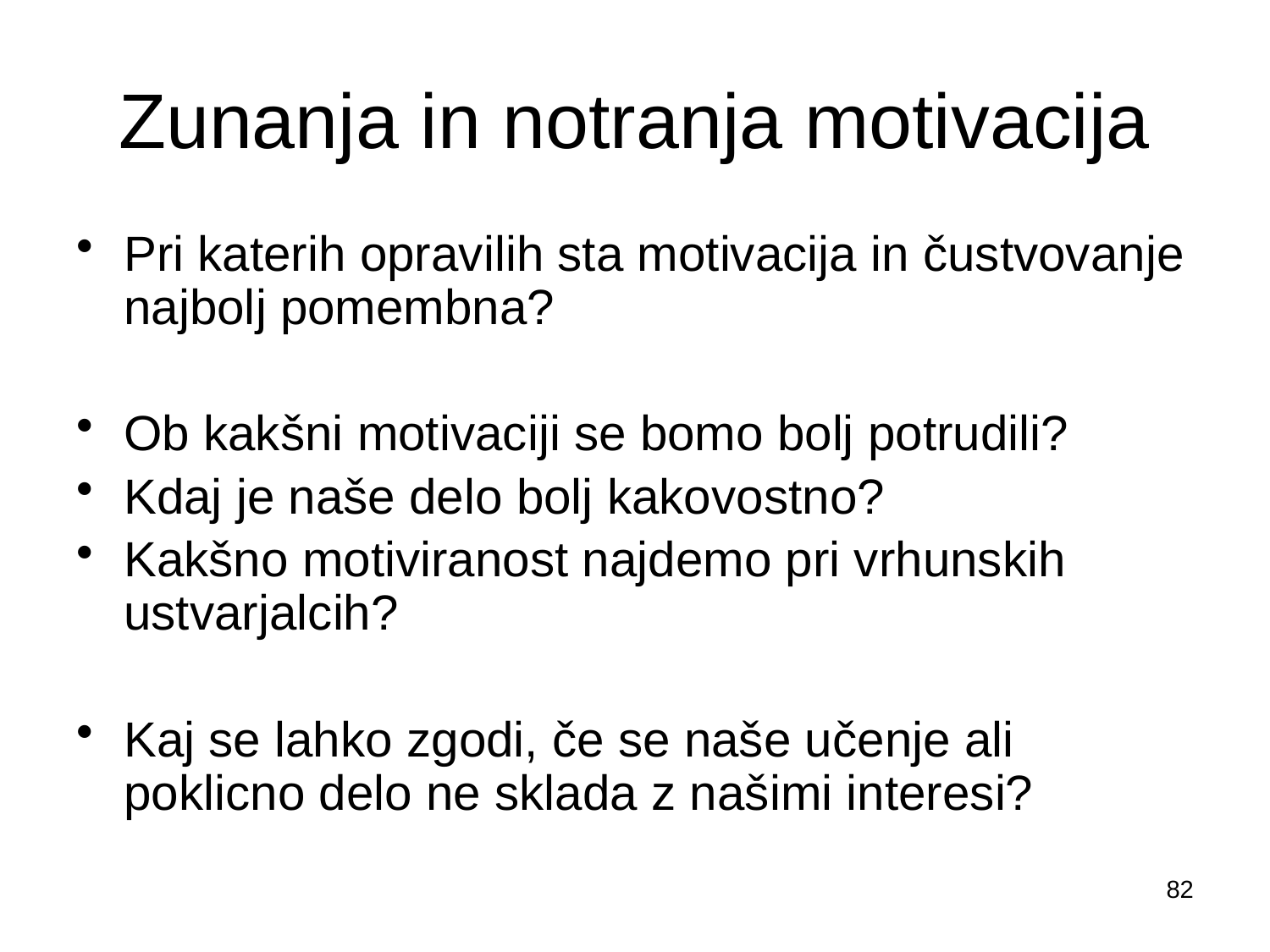

# Zunanja in notranja motivacija
Pri katerih opravilih sta motivacija in čustvovanje najbolj pomembna?

Ob kakšni motivaciji se bomo bolj potrudili?
Kdaj je naše delo bolj kakovostno?
Kakšno motiviranost najdemo pri vrhunskih ustvarjalcih?

Kaj se lahko zgodi, če se naše učenje ali poklicno delo ne sklada z našimi interesi?
82